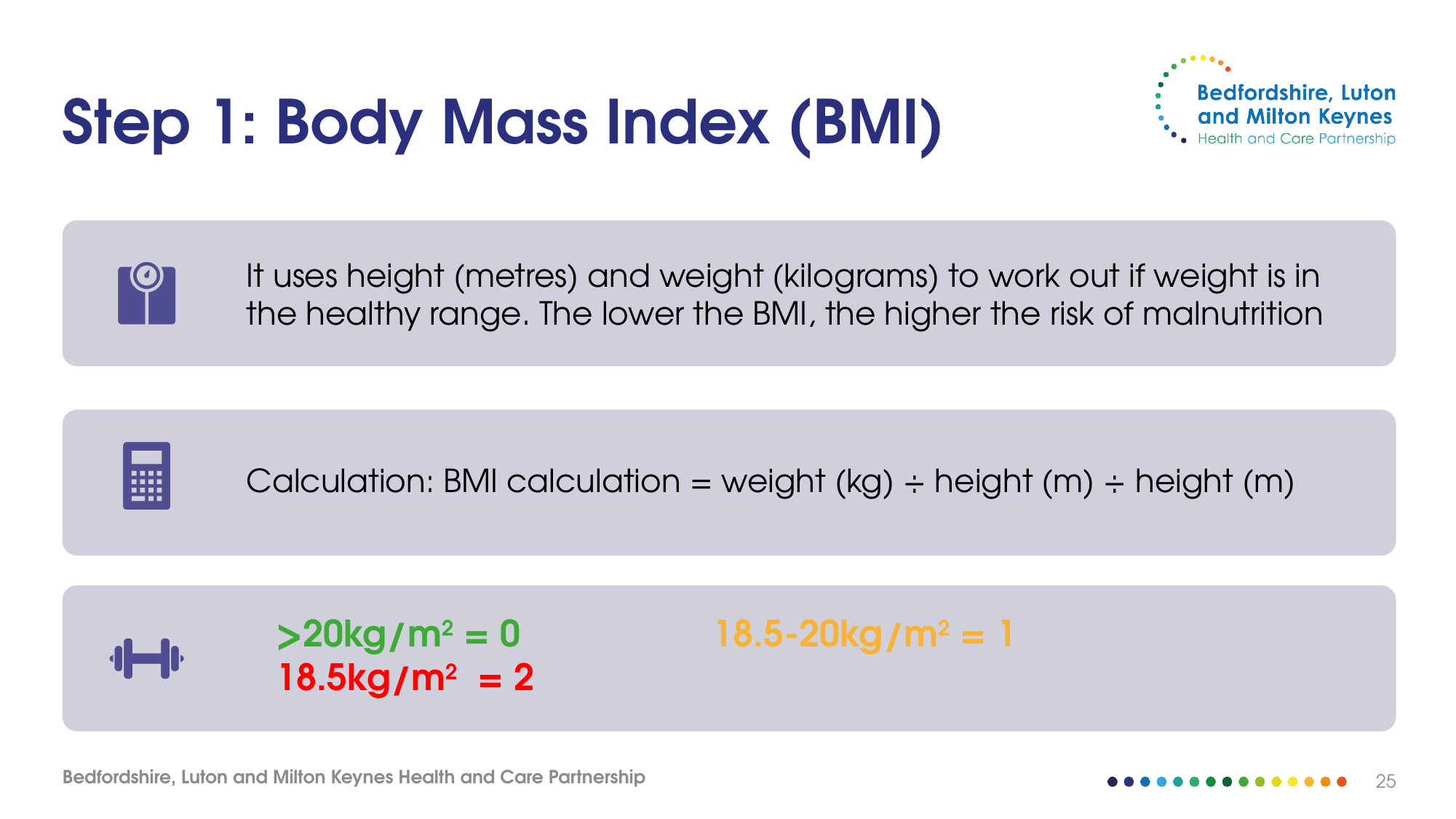

# Step 1: Body Mass Index (BMI)

It uses height (metres) and weight (kilograms) to work out if weight is in the healthy range. The lower the BMI, the higher the risk of malnutrition

Calculation: BMI calculation = weight (kg) ÷ height (m) ÷ height (m)

>20kg/m2 = 0 		18.5-20kg/m2 = 1          18.5kg/m2  = 2

Bedfordshire, Luton and Milton Keynes Health and Care Partnership
25